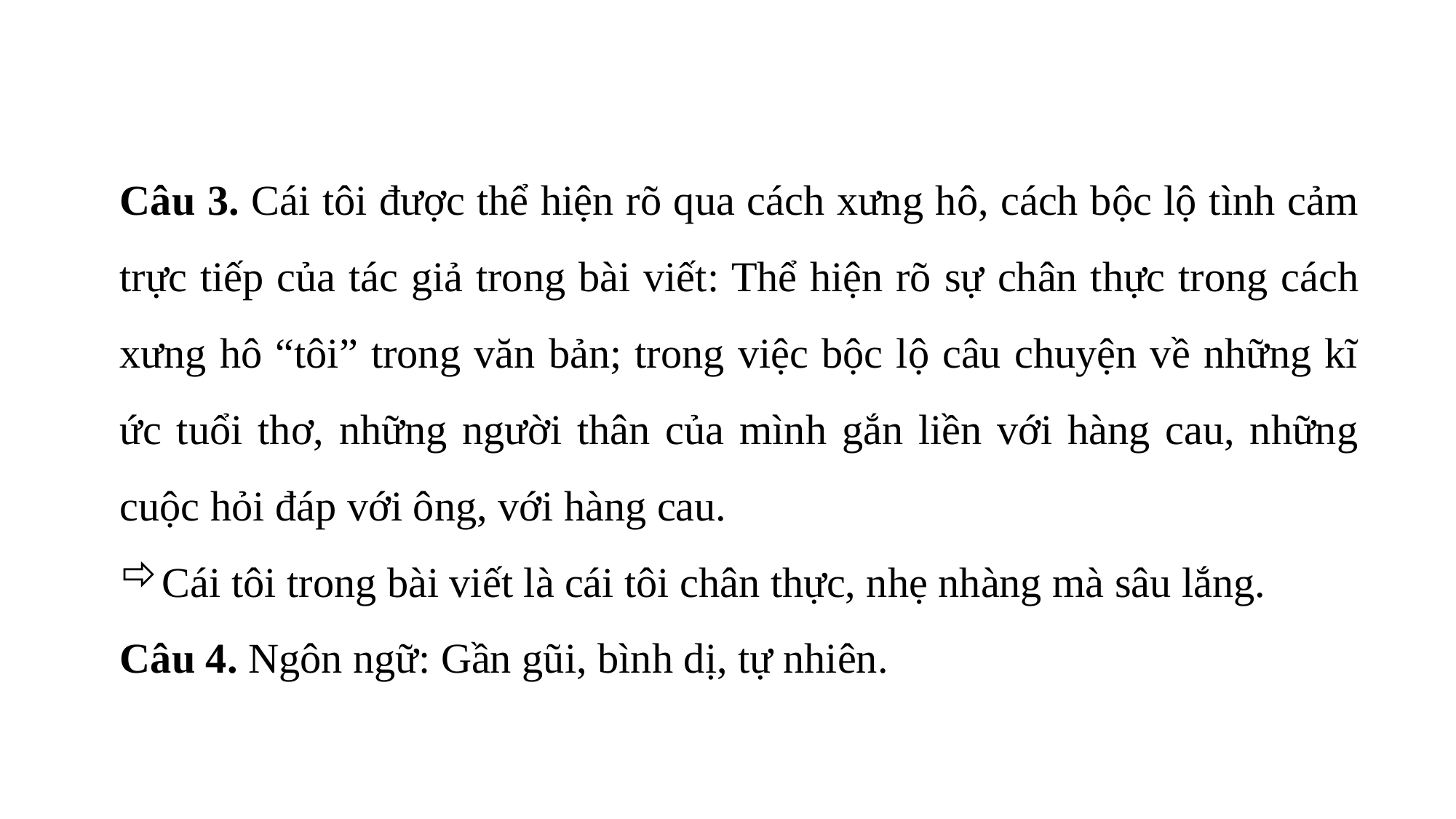

Câu 3. Cái tôi được thể hiện rõ qua cách xưng hô, cách bộc lộ tình cảm trực tiếp của tác giả trong bài viết: Thể hiện rõ sự chân thực trong cách xưng hô “tôi” trong văn bản; trong việc bộc lộ câu chuyện về những kĩ ức tuổi thơ, những người thân của mình gắn liền với hàng cau, những cuộc hỏi đáp với ông, với hàng cau.
Cái tôi trong bài viết là cái tôi chân thực, nhẹ nhàng mà sâu lắng.
Câu 4. Ngôn ngữ: Gần gũi, bình dị, tự nhiên.